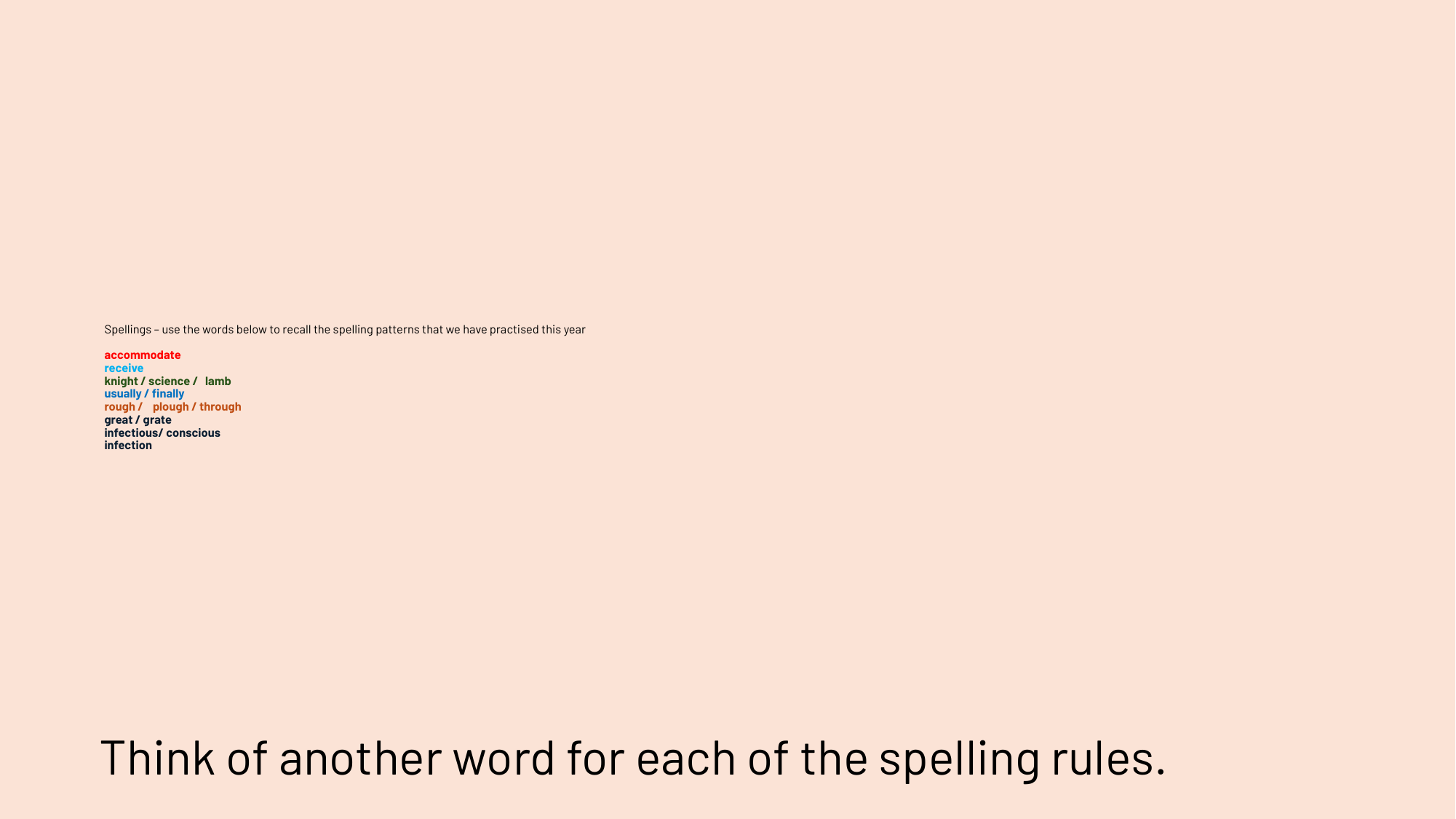

# Spellings – use the words below to recall the spelling patterns that we have practised this year accommodate  receive  knight / science /   lamb usually / finally  rough /    plough / through great / grate  infectious/ conscious  infection
Think of another word for each of the spelling rules.